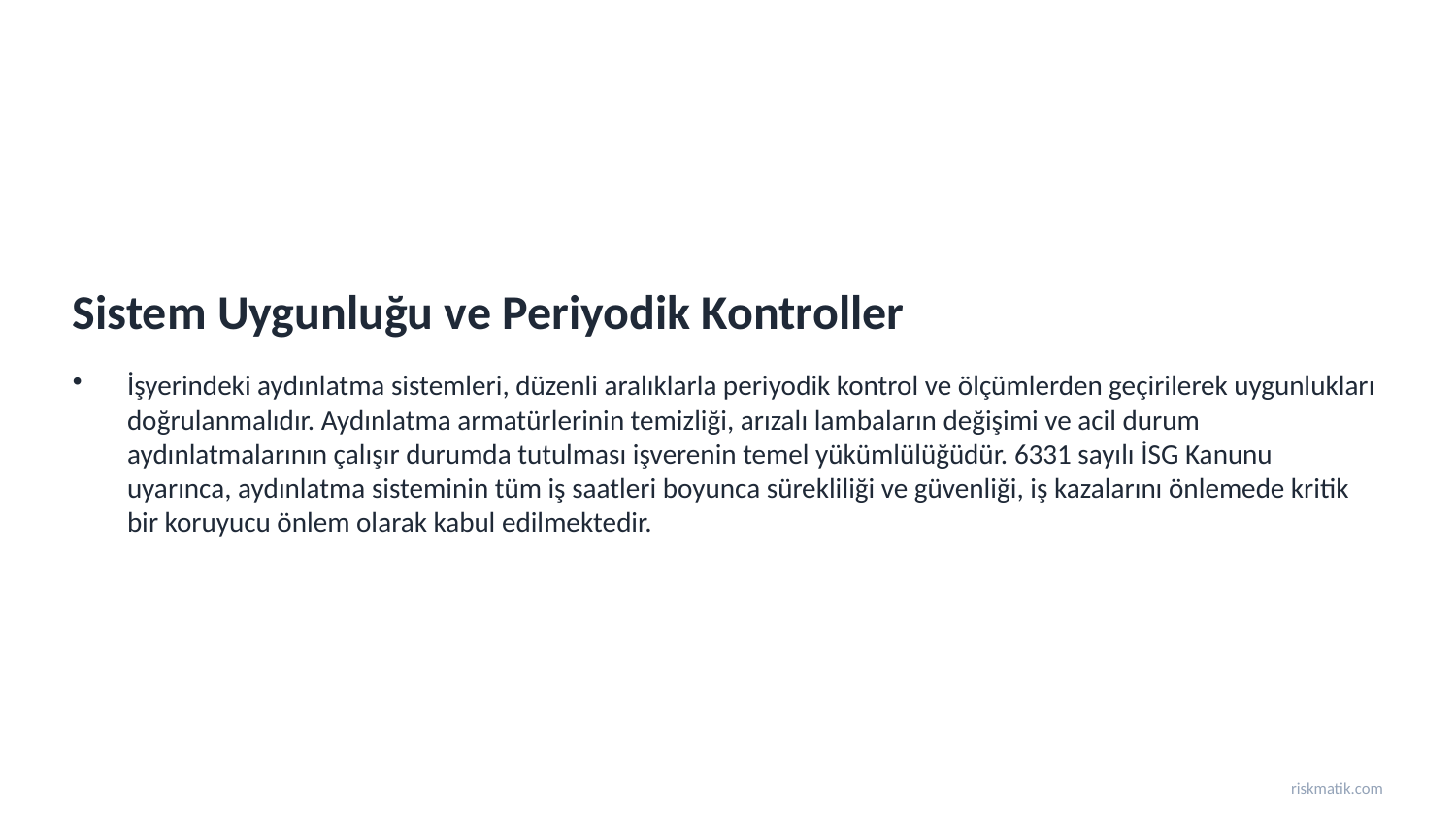

Sistem Uygunluğu ve Periyodik Kontroller
İşyerindeki aydınlatma sistemleri, düzenli aralıklarla periyodik kontrol ve ölçümlerden geçirilerek uygunlukları doğrulanmalıdır. Aydınlatma armatürlerinin temizliği, arızalı lambaların değişimi ve acil durum aydınlatmalarının çalışır durumda tutulması işverenin temel yükümlülüğüdür. 6331 sayılı İSG Kanunu uyarınca, aydınlatma sisteminin tüm iş saatleri boyunca sürekliliği ve güvenliği, iş kazalarını önlemede kritik bir koruyucu önlem olarak kabul edilmektedir.
riskmatik.com